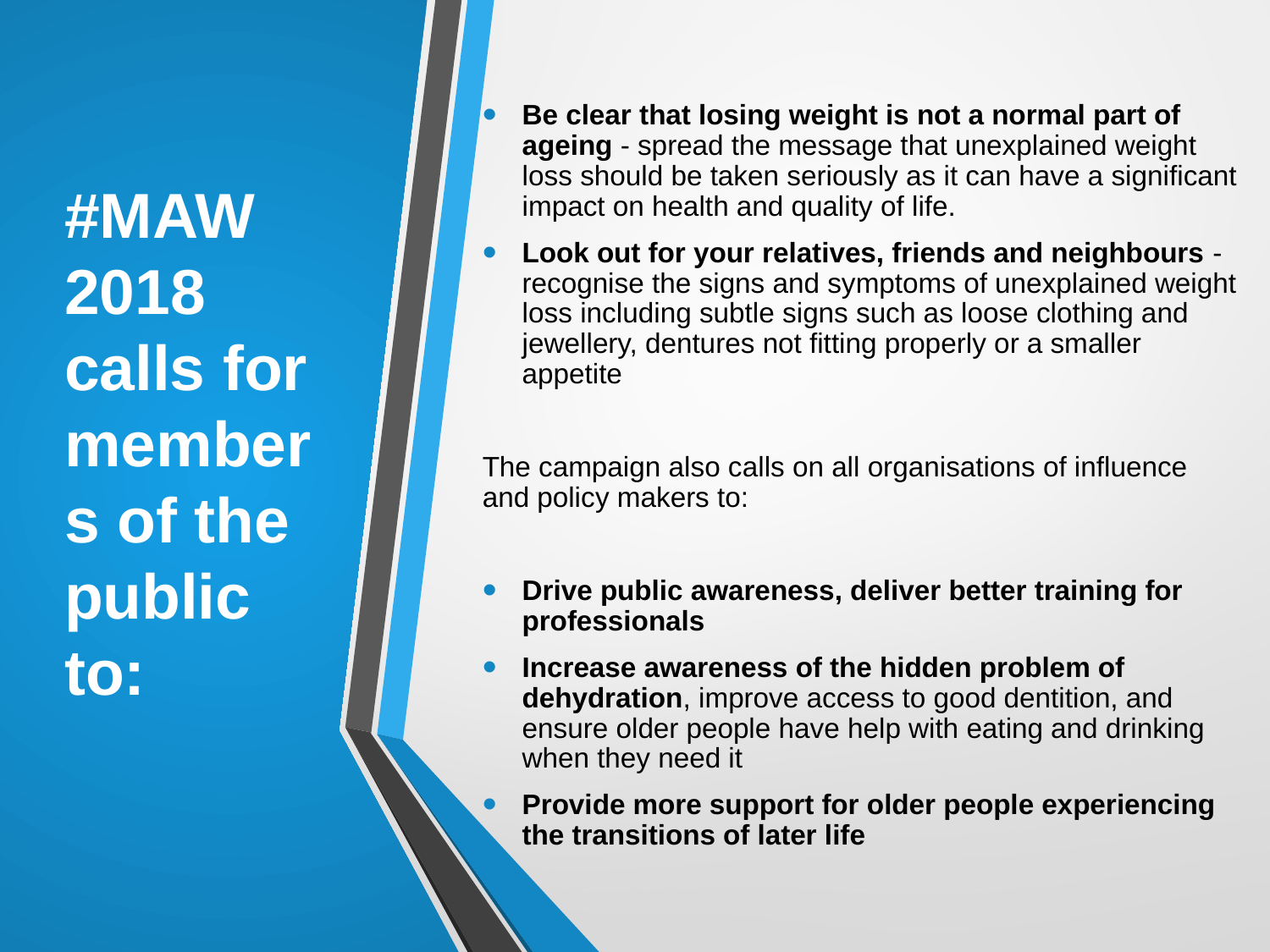

Be clear that losing weight is not a normal part of ageing - spread the message that unexplained weight loss should be taken seriously as it can have a significant impact on health and quality of life.
Look out for your relatives, friends and neighbours - recognise the signs and symptoms of unexplained weight loss including subtle signs such as loose clothing and jewellery, dentures not fitting properly or a smaller appetite

The campaign also calls on all organisations of influence and policy makers to:

Drive public awareness, deliver better training for professionals
Increase awareness of the hidden problem of dehydration, improve access to good dentition, and ensure older people have help with eating and drinking when they need it
Provide more support for older people experiencing the transitions of later life

# #MAW 2018 calls for members of the public to: